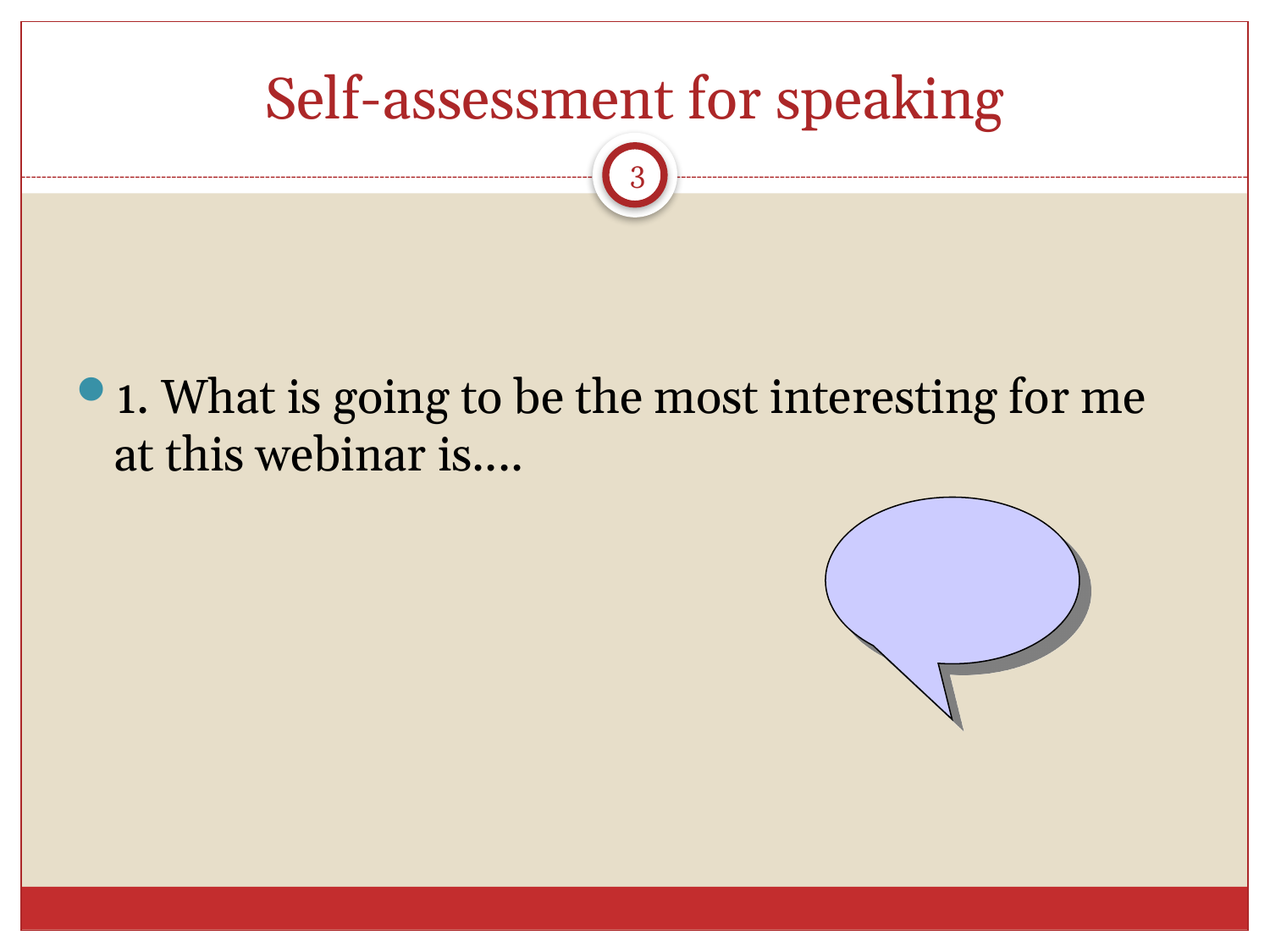

# Self-assessment for speaking
3
1. What is going to be the most interesting for me at this webinar is....